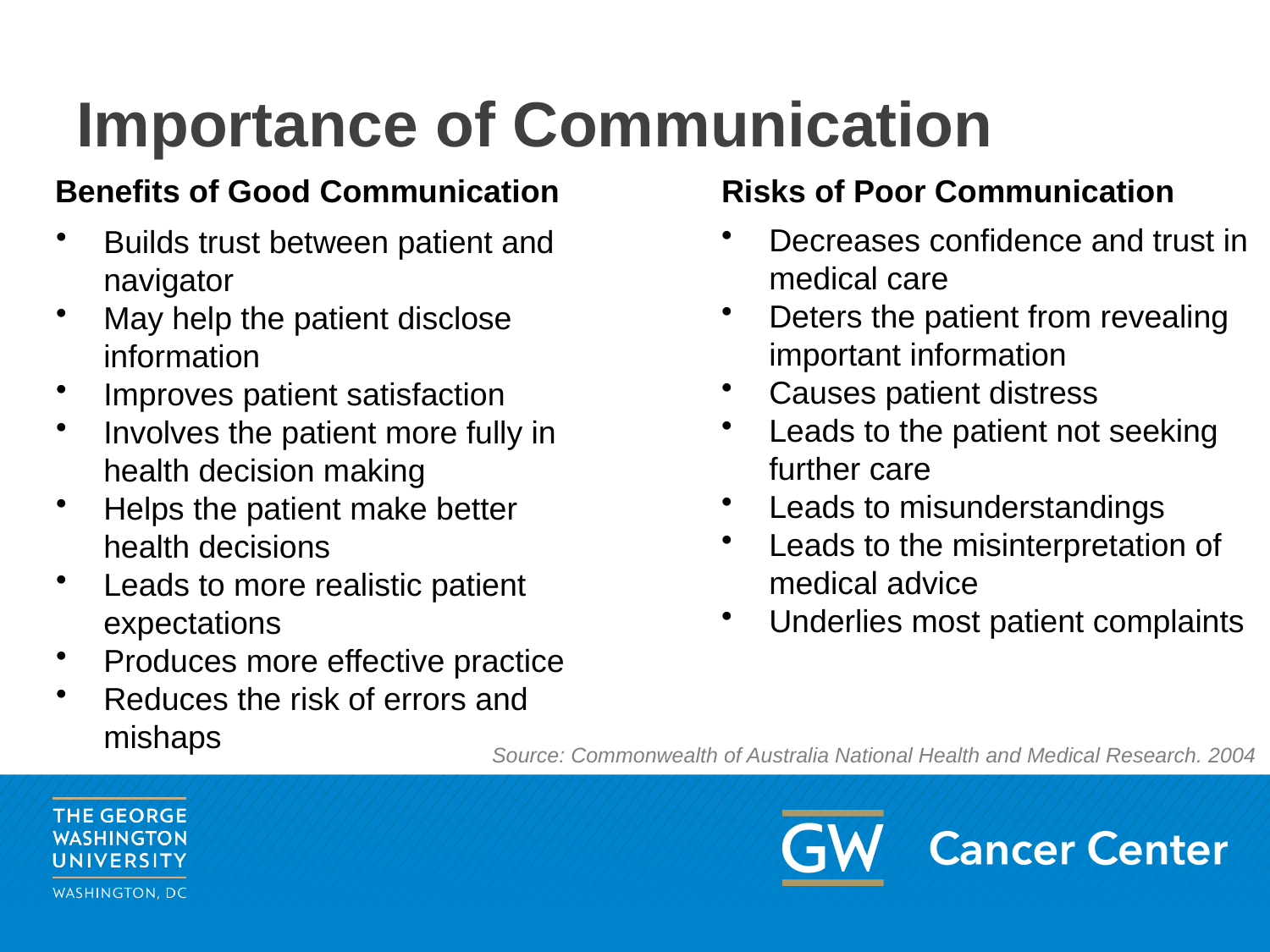

# Importance of Communication
Risks of Poor Communication
Benefits of Good Communication
Decreases confidence and trust in medical care
Deters the patient from revealing important information
Causes patient distress
Leads to the patient not seeking further care
Leads to misunderstandings
Leads to the misinterpretation of medical advice
Underlies most patient complaints
Builds trust between patient and navigator
May help the patient disclose information
Improves patient satisfaction
Involves the patient more fully in health decision making
Helps the patient make better health decisions
Leads to more realistic patient expectations
Produces more effective practice
Reduces the risk of errors and mishaps
Source: Commonwealth of Australia National Health and Medical Research. 2004